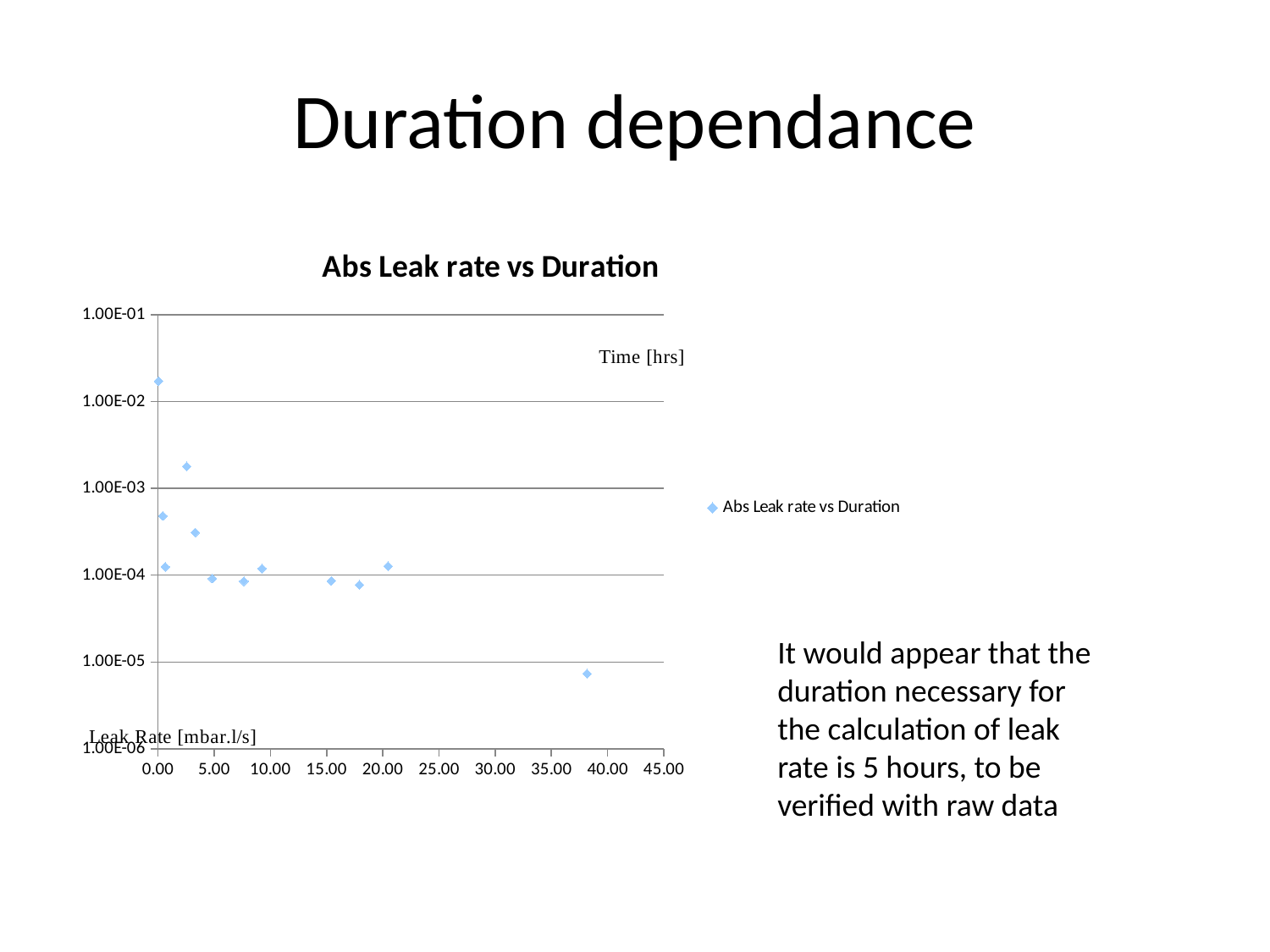

# Duration dependance

### Chart: Abs Leak rate vs Duration

| Category |  |
|---|---|
It would appear that the duration necessary for the calculation of leak rate is 5 hours, to be verified with raw data